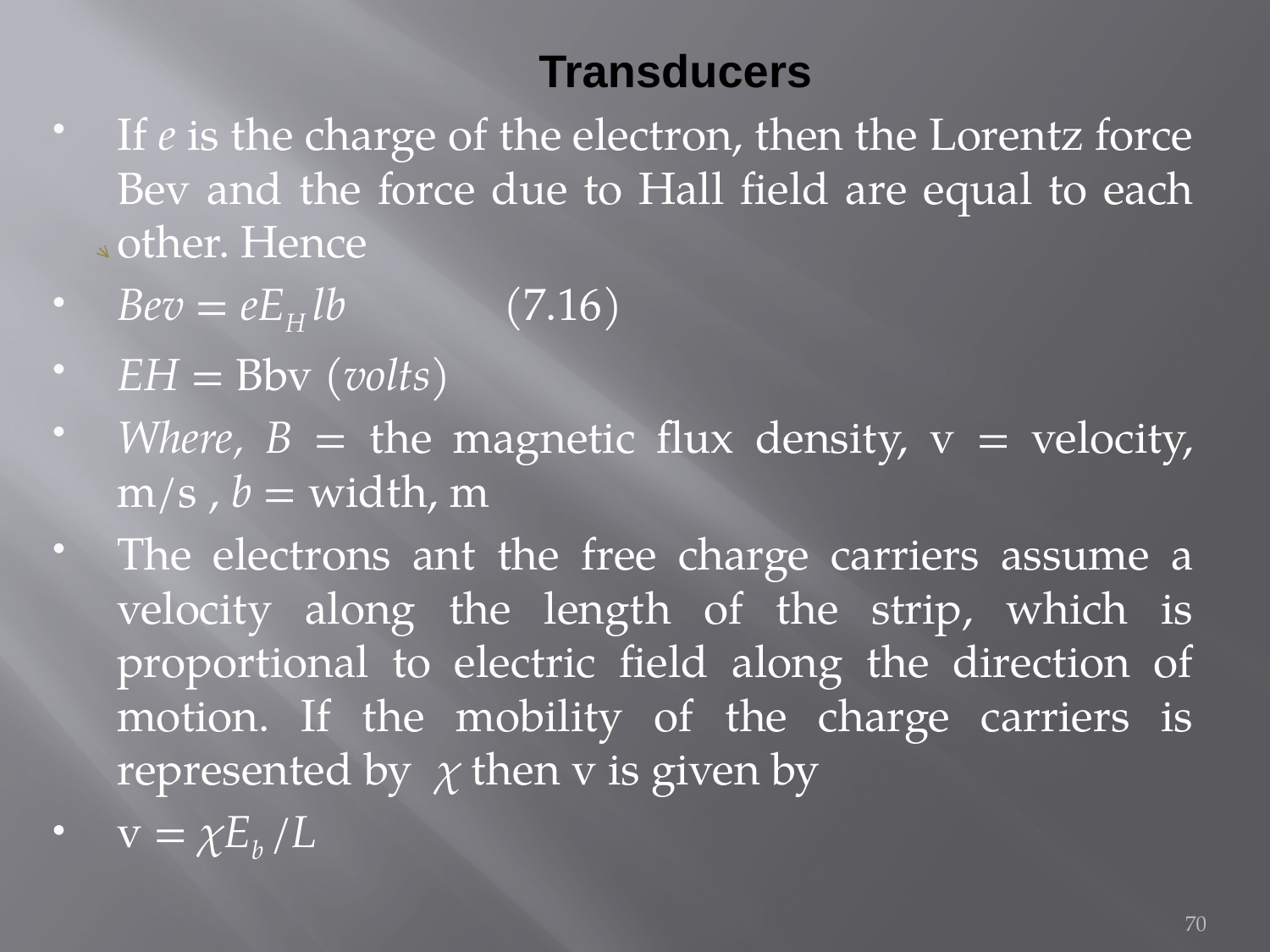

# Transducers
If e is the charge of the electron, then the Lorentz force Bev and the force due to Hall field are equal to each other. Hence
Bev = eEH lb              (7.16)
EH = Bbv (volts)
Where, B = the magnetic flux density, v = velocity, m/s , b = width, m
The electrons ant the free charge carriers assume a velocity along the length of the strip, which is proportional to electric field along the direction of motion. If the mobility of the charge carriers is represented by  χ then v is given by
v = χEb /L

70